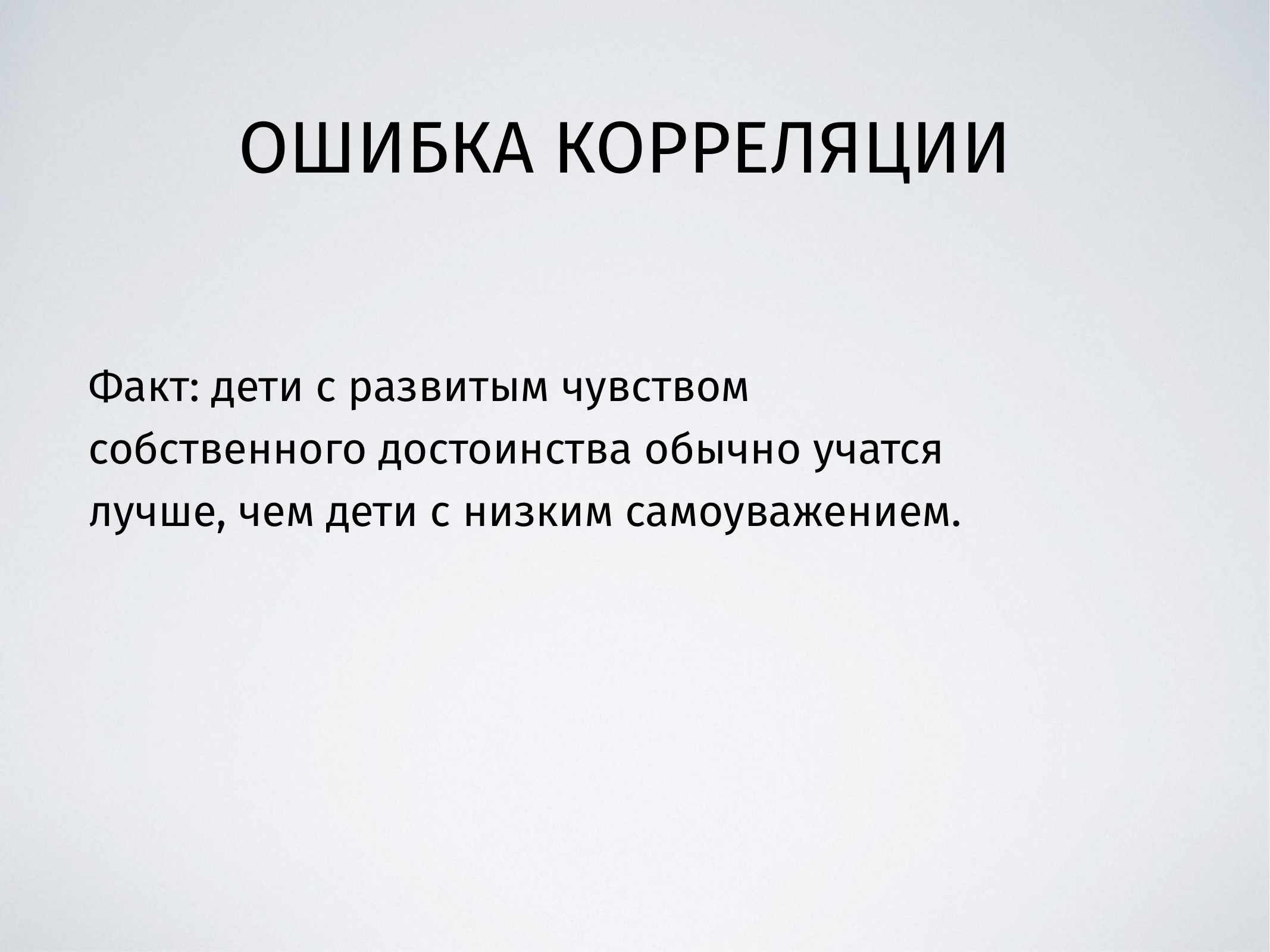

# ОШИБКА КОРРЕЛЯЦИИ
Факт: дети с развитым чувством собственного достоинства обычно учатся лучше, чем дети с низким самоуважением.